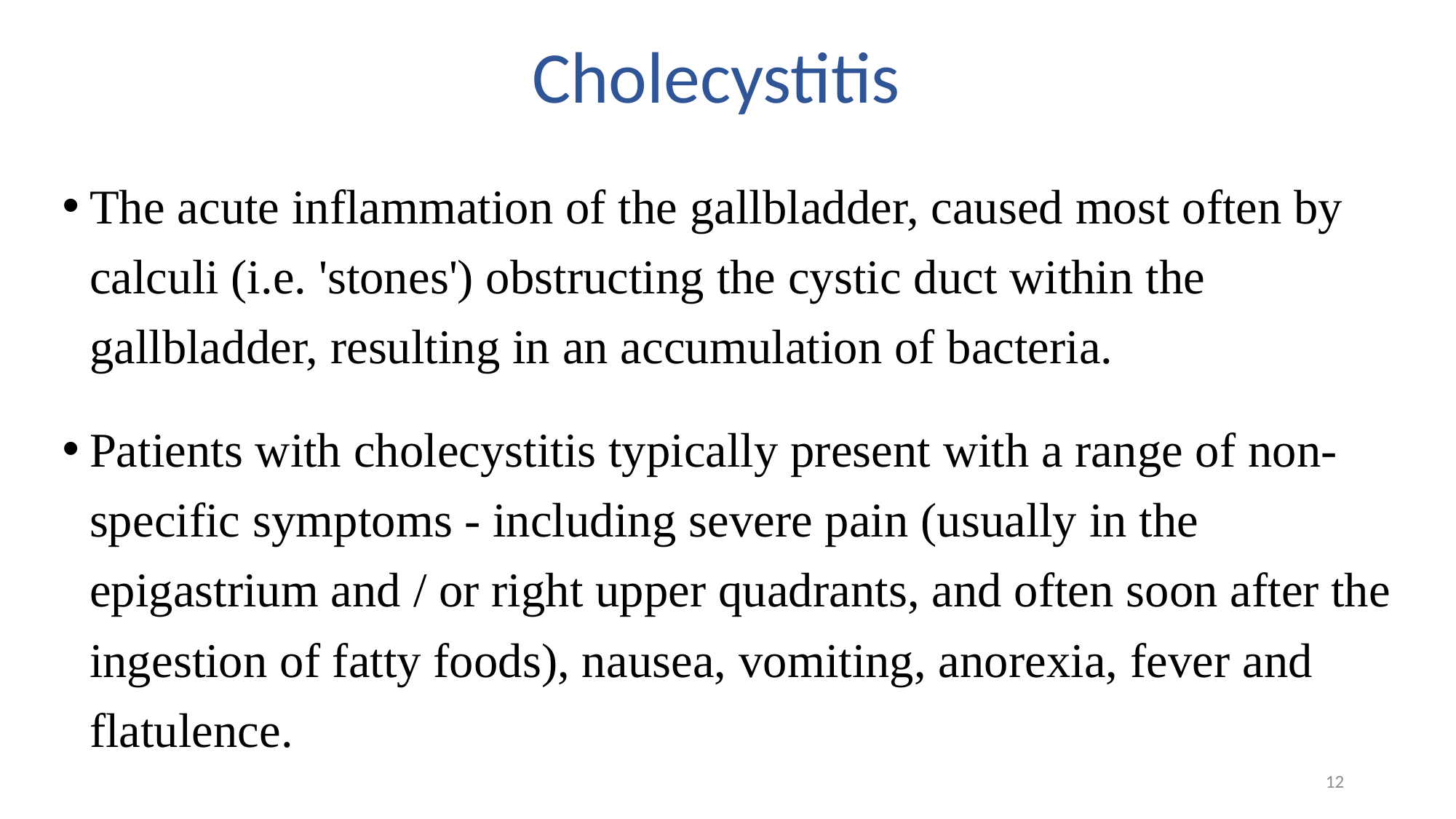

# Cholecystitis
The acute inflammation of the gallbladder, caused most often by calculi (i.e. 'stones') obstructing the cystic duct within the gallbladder, resulting in an accumulation of bacteria.
Patients with cholecystitis typically present with a range of non-specific symptoms - including severe pain (usually in the epigastrium and / or right upper quadrants, and often soon after the ingestion of fatty foods), nausea, vomiting, anorexia, fever and flatulence.

12